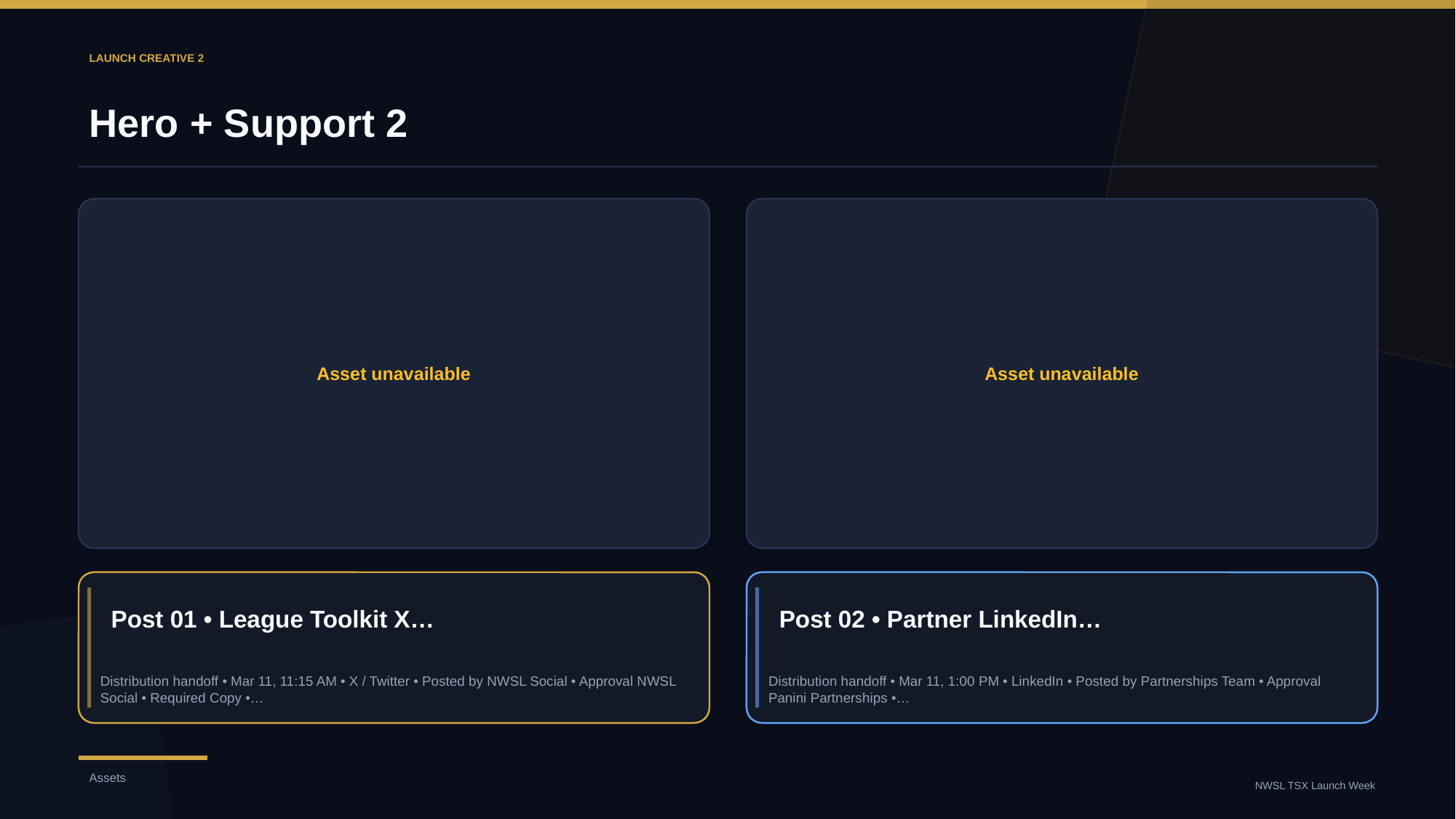

LAUNCH CREATIVE 2
Hero + Support 2

Asset unavailable
Asset unavailable

Post 01 • League Toolkit X…
Post 02 • Partner LinkedIn…

Distribution handoff • Mar 11, 11:15 AM • X / Twitter • Posted by NWSL Social • Approval NWSL Social • Required Copy •…
Distribution handoff • Mar 11, 1:00 PM • LinkedIn • Posted by Partnerships Team • Approval Panini Partnerships •…

Assets
NWSL TSX Launch Week